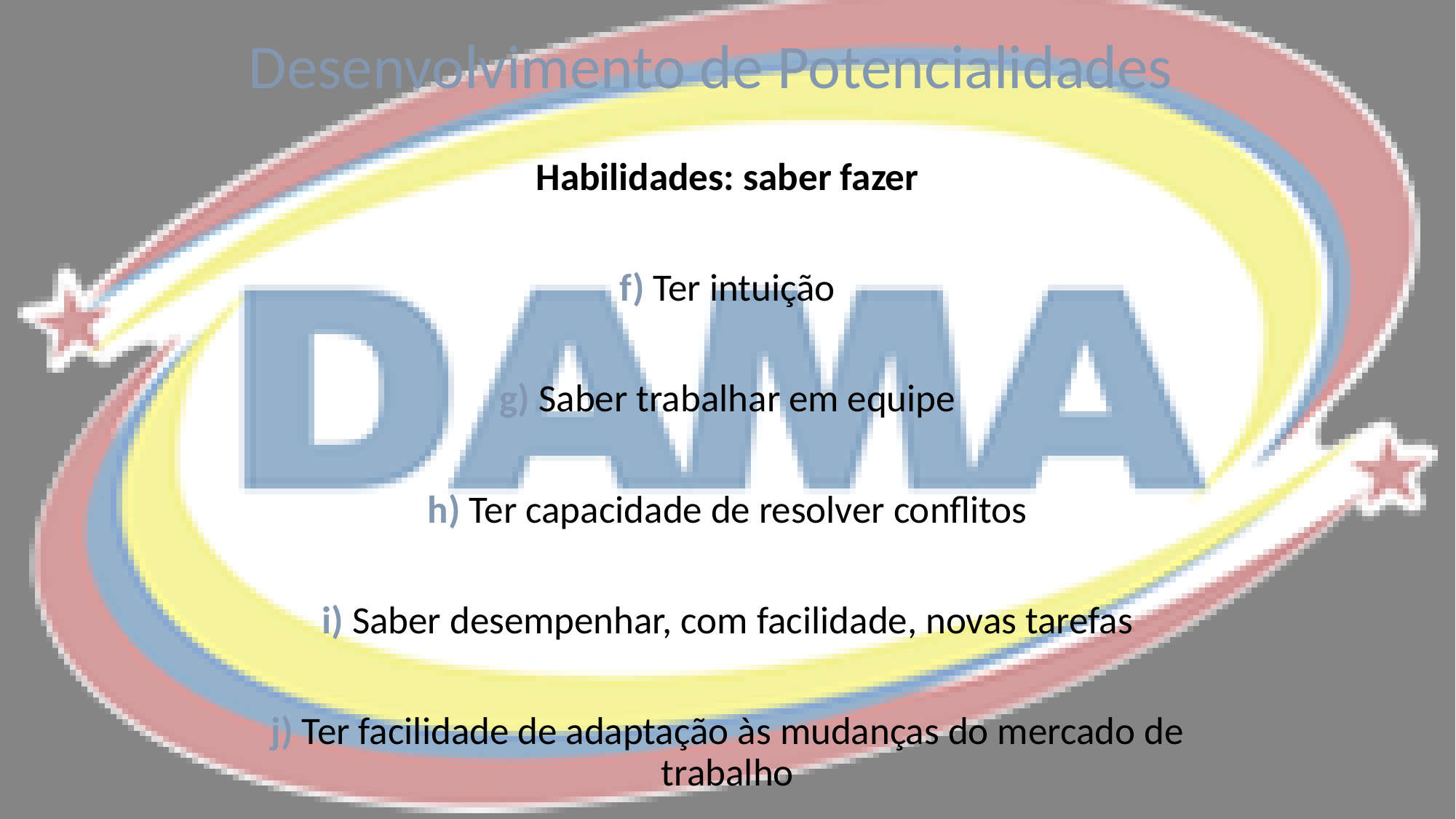

# Desenvolvimento de Potencialidades
Habilidades: saber fazer

f) Ter intuição

g) Saber trabalhar em equipe

h) Ter capacidade de resolver conflitos

i) Saber desempenhar, com facilidade, novas tarefas

j) Ter facilidade de adaptação às mudanças do mercado de trabalho